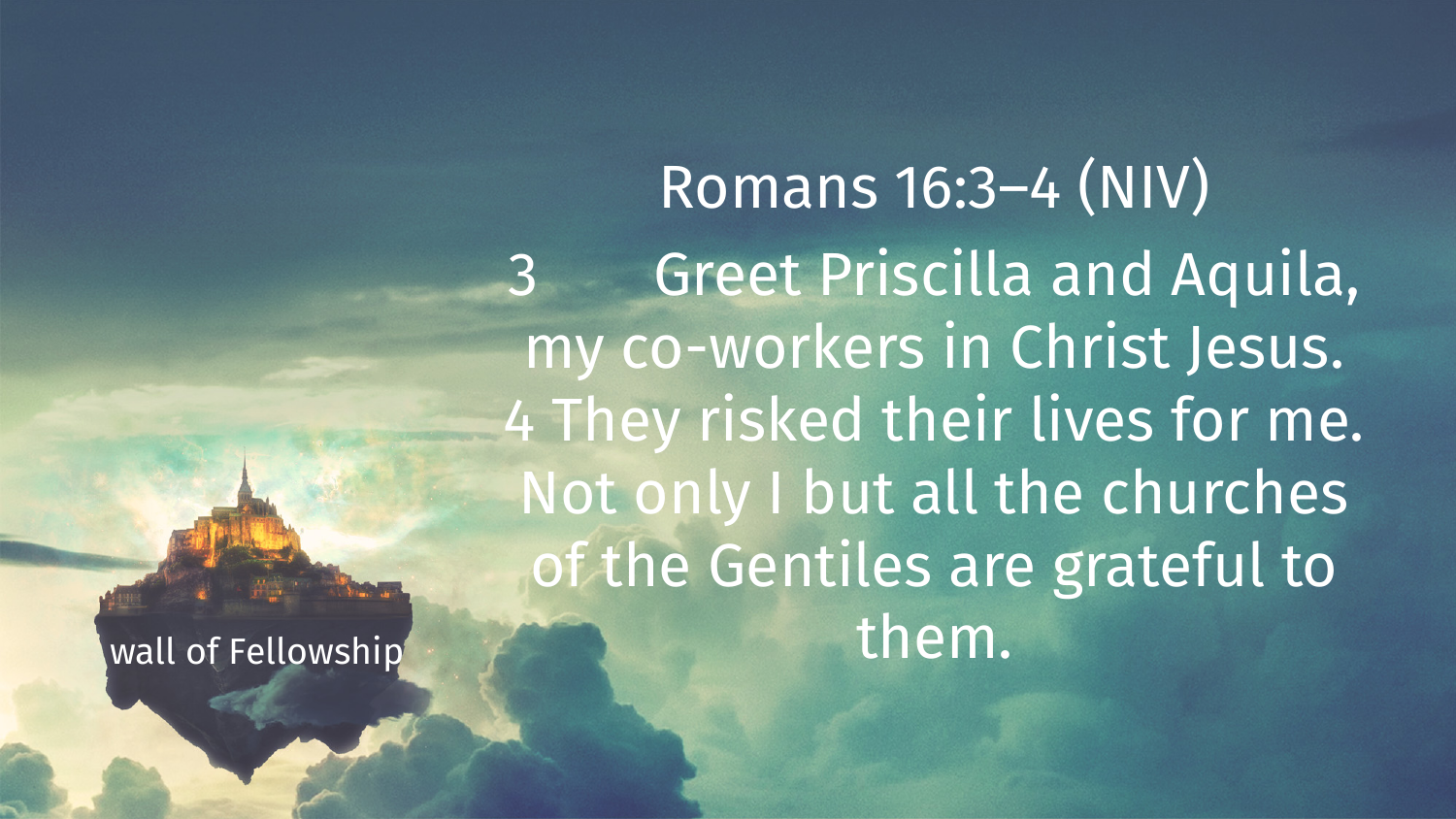

Romans 16:3–4 (NIV)
3	Greet Priscilla and Aquila, my co-workers in Christ Jesus. 4 They risked their lives for me. Not only I but all the churches of the Gentiles are grateful to them.
# wall of Fellowship